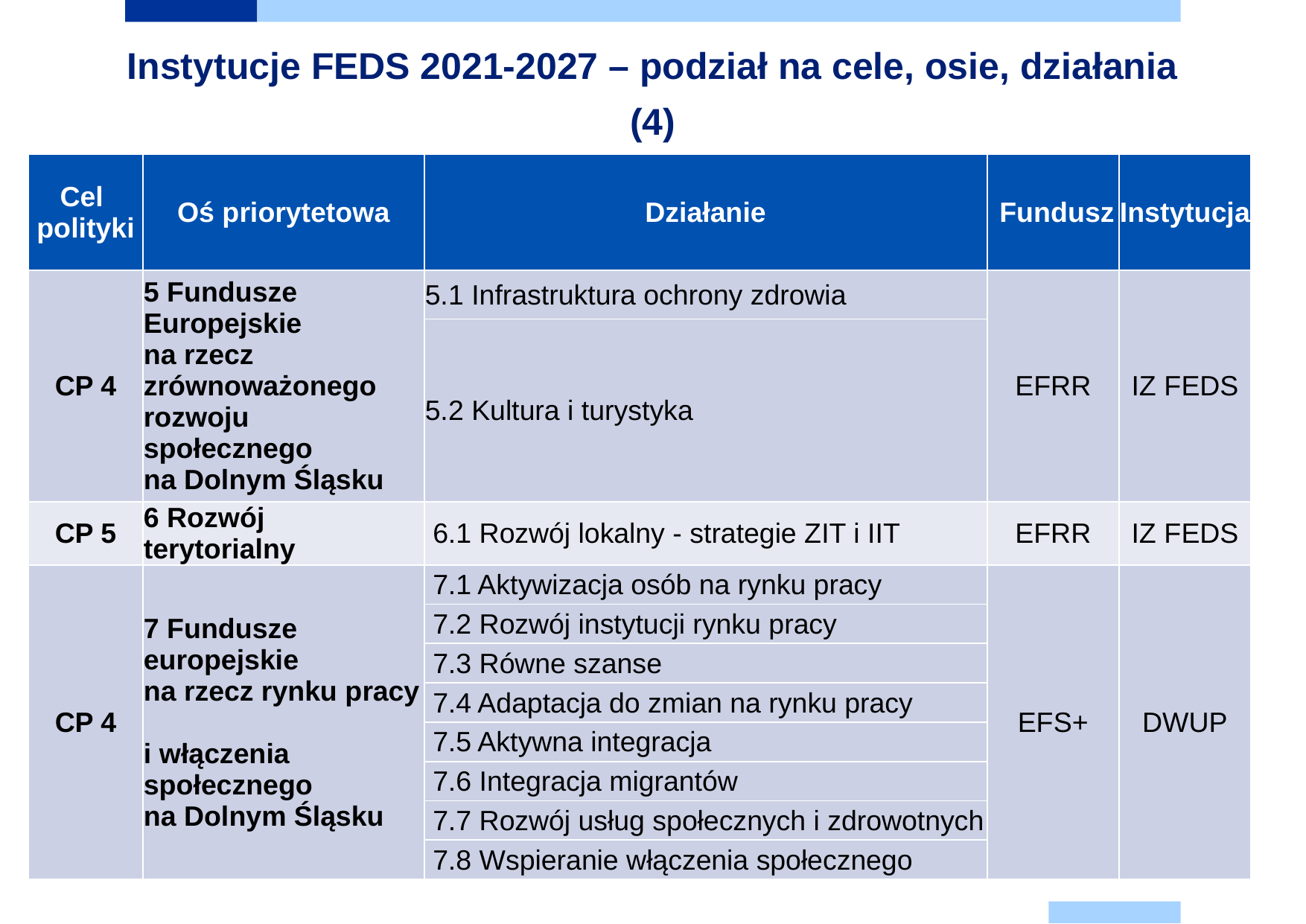

Instytucje FEDS 2021-2027 – podział na cele, osie, działania (4)
| Cel polityki | Oś priorytetowa | Działanie | Fundusz | Instytucja |
| --- | --- | --- | --- | --- |
| CP 4 | 5 Fundusze Europejskie na rzecz zrównoważonego rozwoju społecznego na Dolnym Śląsku | 5.1 Infrastruktura ochrony zdrowia | EFRR | IZ FEDS |
|  |  | 5.2 Kultura i turystyka |  |  |
| CP 5 | 6 Rozwój terytorialny | 6.1 Rozwój lokalny - strategie ZIT i IIT | EFRR | IZ FEDS |
| CP 4 | 7 Fundusze europejskie na rzecz rynku pracy i włączenia społecznego na Dolnym Śląsku | 7.1 Aktywizacja osób na rynku pracy | EFS+ | DWUP |
|  |  | 7.2 Rozwój instytucji rynku pracy |  |  |
|  |  | 7.3 Równe szanse |  |  |
|  |  | 7.4 Adaptacja do zmian na rynku pracy |  |  |
|  |  | 7.5 Aktywna integracja |  |  |
|  |  | 7.6 Integracja migrantów |  |  |
|  |  | 7.7 Rozwój usług społecznych i zdrowotnych |  |  |
|  |  | 7.8 Wspieranie włączenia społecznego |  |  |